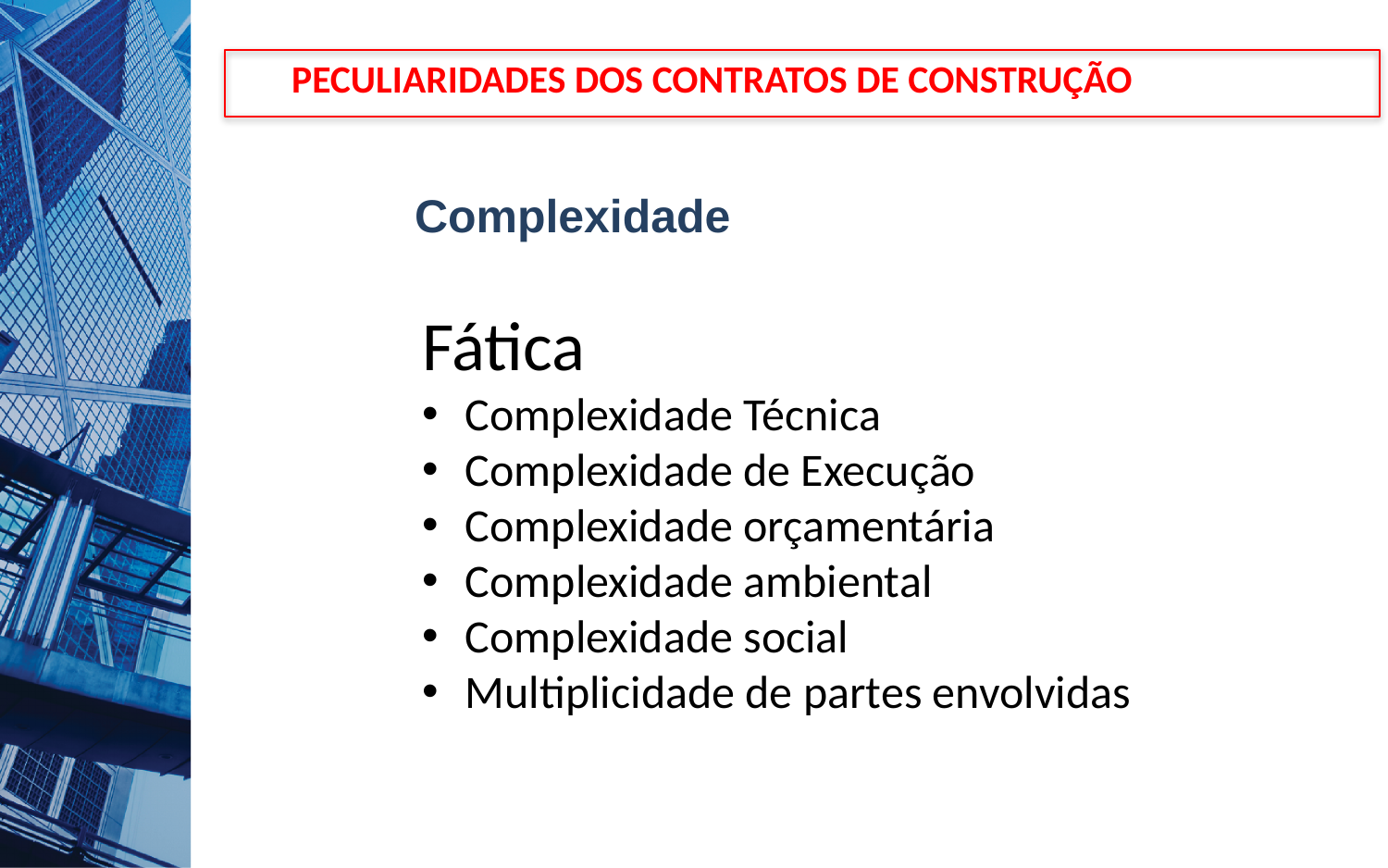

Peculiaridades dos Contratos de Construção
Complexidade
Fática
Complexidade Técnica
Complexidade de Execução
Complexidade orçamentária
Complexidade ambiental
Complexidade social
Multiplicidade de partes envolvidas